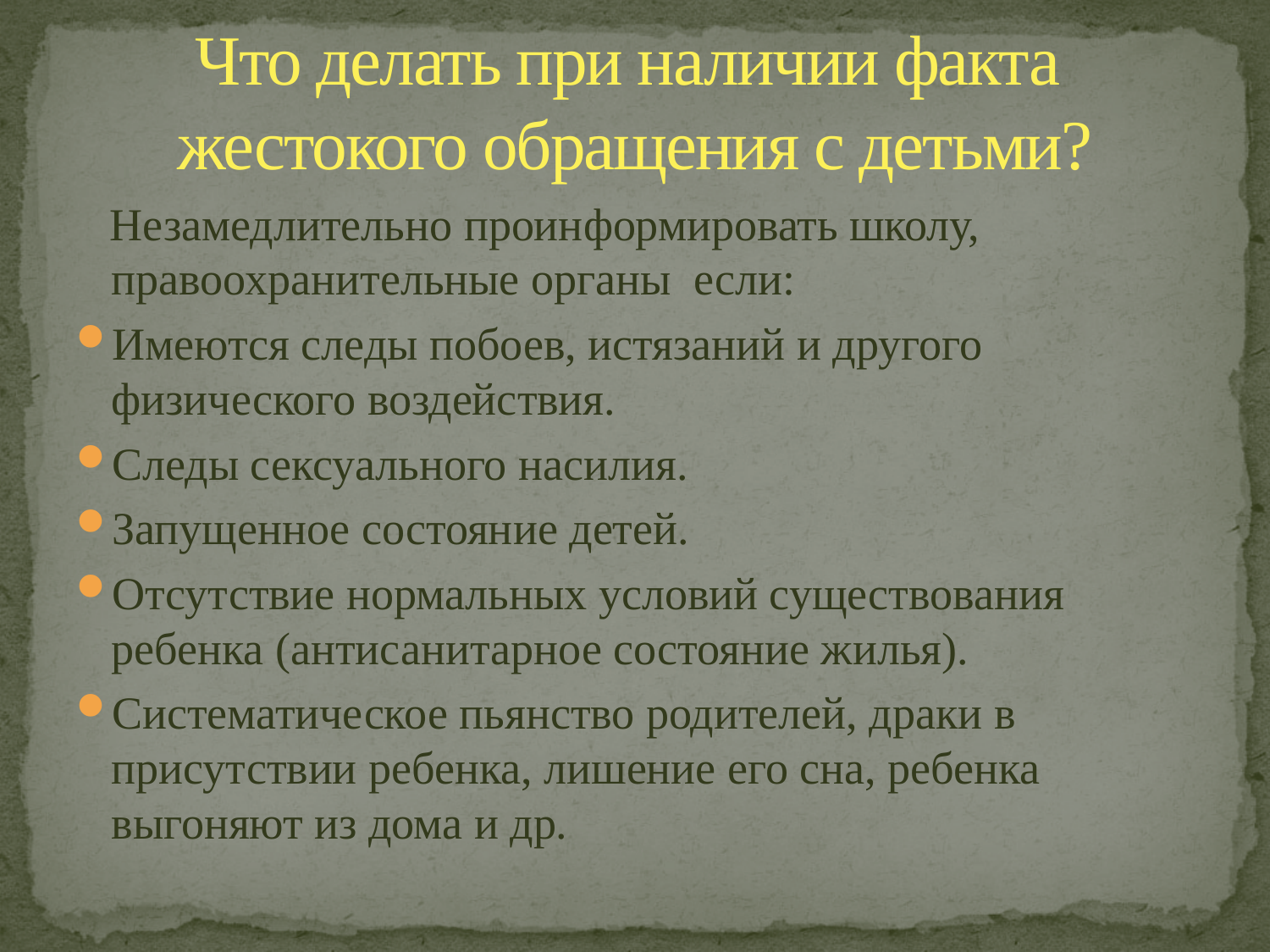

# Что делать при наличии факта  жестокого обращения с детьми?
   Незамедлительно проинформировать школу, правоохранительные органы  если:
Имеются следы побоев, истязаний и другого физического воздействия.
Следы сексуального насилия.
Запущенное состояние детей.
Отсутствие нормальных условий существования ребенка (антисанитарное состояние жилья).
Систематическое пьянство родителей, драки в присутствии ребенка, лишение его сна, ребенка выгоняют из дома и др.